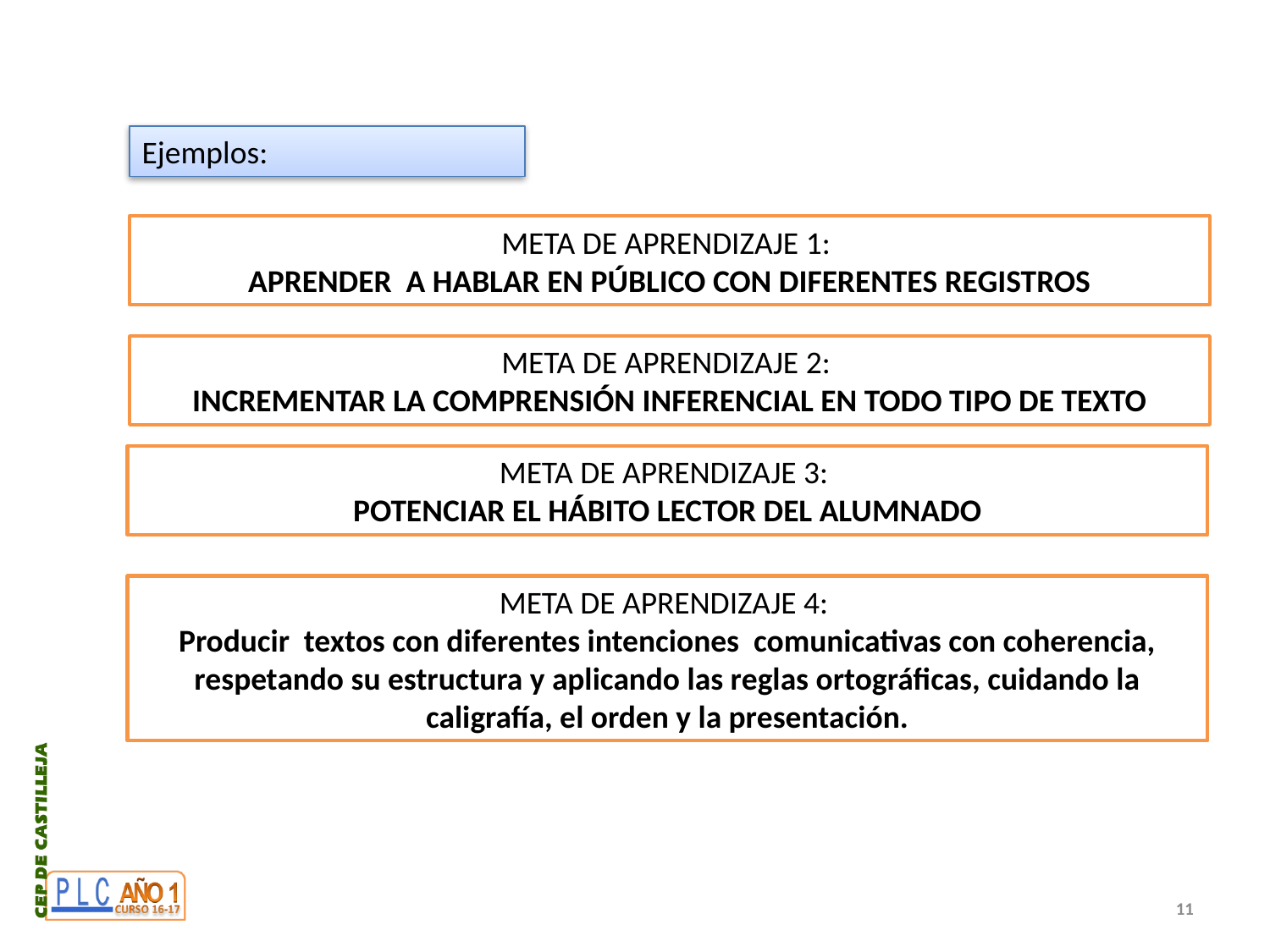

Ejemplos:
META DE APRENDIZAJE 1:
APRENDER  A HABLAR EN PÚBLICO CON DIFERENTES REGISTROS
META DE APRENDIZAJE 2:
INCREMENTAR LA COMPRENSIÓN INFERENCIAL EN TODO TIPO DE TEXTO
META DE APRENDIZAJE 3:
POTENCIAR EL HÁBITO LECTOR DEL ALUMNADO
META DE APRENDIZAJE 4:
Producir  textos con diferentes intenciones  comunicativas con coherencia, respetando su estructura y aplicando las reglas ortográficas, cuidando la caligrafía, el orden y la presentación.
11